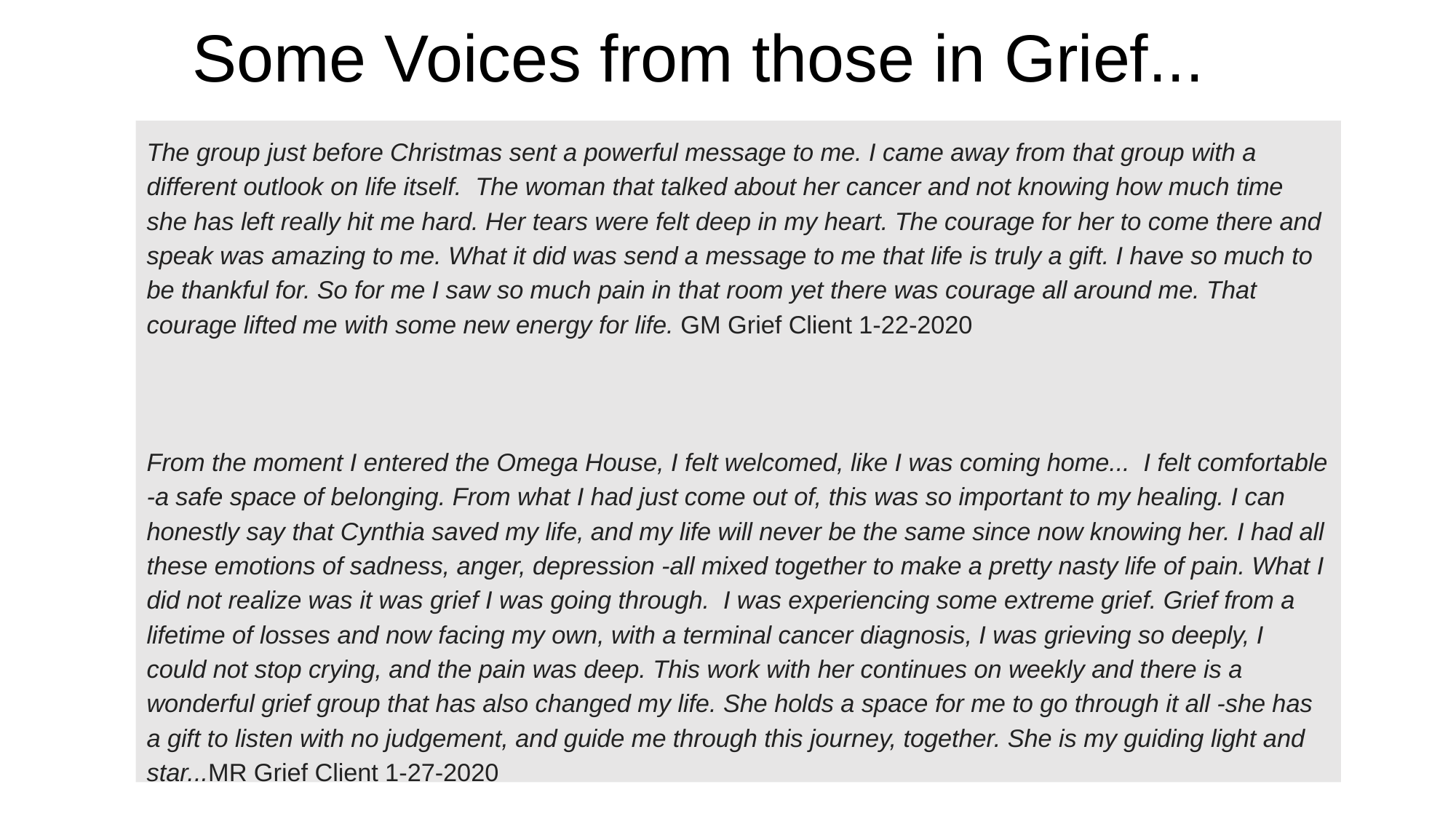

# Some Voices from those in Grief...
The group just before Christmas sent a powerful message to me. I came away from that group with a different outlook on life itself.  The woman that talked about her cancer and not knowing how much time she has left really hit me hard. Her tears were felt deep in my heart. The courage for her to come there and speak was amazing to me. What it did was send a message to me that life is truly a gift. I have so much to be thankful for. So for me I saw so much pain in that room yet there was courage all around me. That courage lifted me with some new energy for life. GM Grief Client 1-22-2020

From the moment I entered the Omega House, I felt welcomed, like I was coming home...  I felt comfortable -a safe space of belonging. From what I had just come out of, this was so important to my healing. I can honestly say that Cynthia saved my life, and my life will never be the same since now knowing her. I had all these emotions of sadness, anger, depression -all mixed together to make a pretty nasty life of pain. What I did not realize was it was grief I was going through.  I was experiencing some extreme grief. Grief from a lifetime of losses and now facing my own, with a terminal cancer diagnosis, I was grieving so deeply, I could not stop crying, and the pain was deep. This work with her continues on weekly and there is a wonderful grief group that has also changed my life. She holds a space for me to go through it all -she has a gift to listen with no judgement, and guide me through this journey, together. She is my guiding light and star...MR Grief Client 1-27-2020